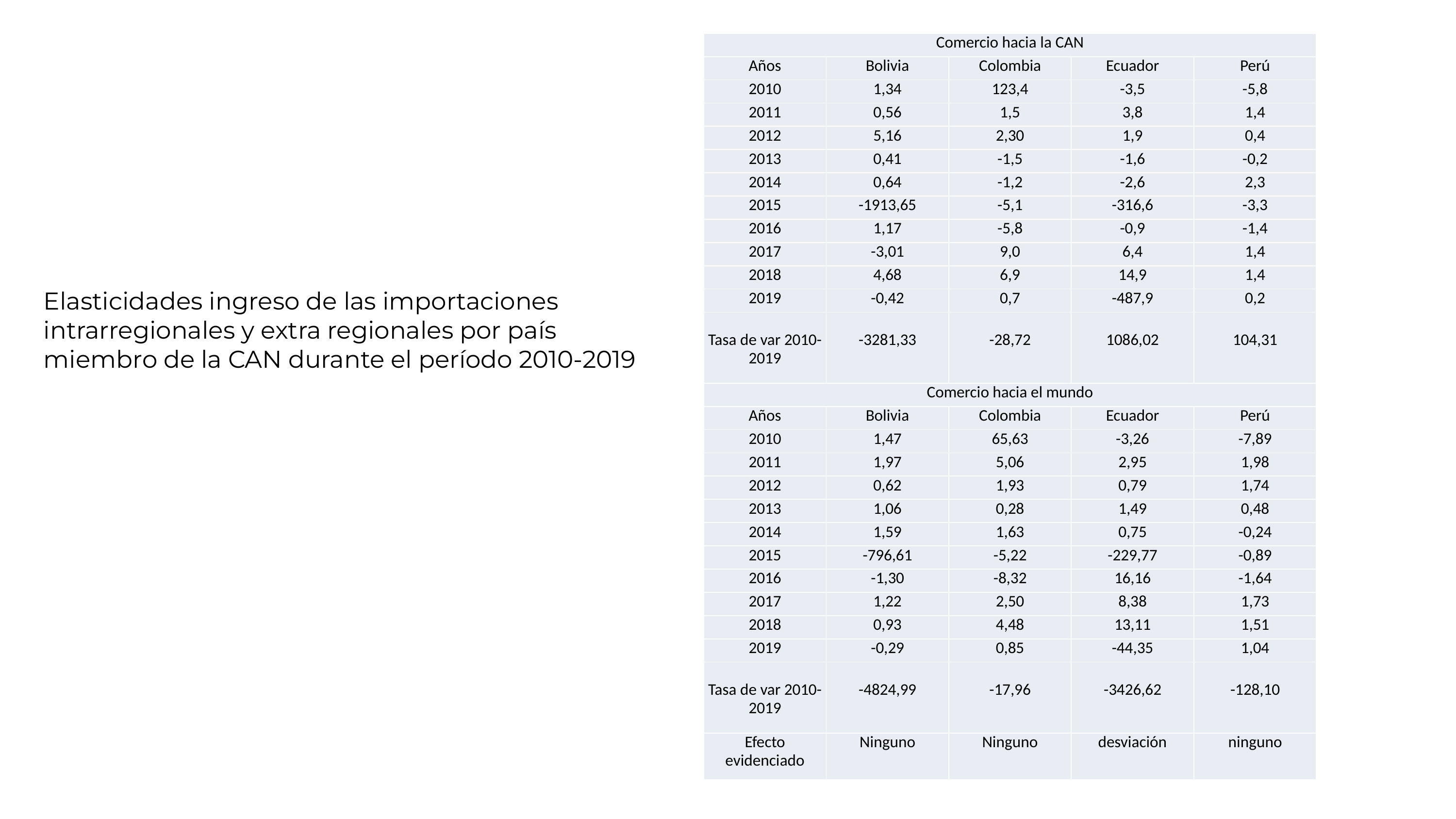

| Comercio hacia la CAN |  |  |  |  |
| --- | --- | --- | --- | --- |
| Años | Bolivia | Colombia | Ecuador | Perú |
| 2010 | 1,34 | 123,4 | -3,5 | -5,8 |
| 2011 | 0,56 | 1,5 | 3,8 | 1,4 |
| 2012 | 5,16 | 2,30 | 1,9 | 0,4 |
| 2013 | 0,41 | -1,5 | -1,6 | -0,2 |
| 2014 | 0,64 | -1,2 | -2,6 | 2,3 |
| 2015 | -1913,65 | -5,1 | -316,6 | -3,3 |
| 2016 | 1,17 | -5,8 | -0,9 | -1,4 |
| 2017 | -3,01 | 9,0 | 6,4 | 1,4 |
| 2018 | 4,68 | 6,9 | 14,9 | 1,4 |
| 2019 | -0,42 | 0,7 | -487,9 | 0,2 |
| Tasa de var 2010-2019 | -3281,33 | -28,72 | 1086,02 | 104,31 |
| Comercio hacia el mundo |  |  |  |  |
| Años | Bolivia | Colombia | Ecuador | Perú |
| 2010 | 1,47 | 65,63 | -3,26 | -7,89 |
| 2011 | 1,97 | 5,06 | 2,95 | 1,98 |
| 2012 | 0,62 | 1,93 | 0,79 | 1,74 |
| 2013 | 1,06 | 0,28 | 1,49 | 0,48 |
| 2014 | 1,59 | 1,63 | 0,75 | -0,24 |
| 2015 | -796,61 | -5,22 | -229,77 | -0,89 |
| 2016 | -1,30 | -8,32 | 16,16 | -1,64 |
| 2017 | 1,22 | 2,50 | 8,38 | 1,73 |
| 2018 | 0,93 | 4,48 | 13,11 | 1,51 |
| 2019 | -0,29 | 0,85 | -44,35 | 1,04 |
| Tasa de var 2010-2019 | -4824,99 | -17,96 | -3426,62 | -128,10 |
| Efecto evidenciado | Ninguno | Ninguno | desviación | ninguno |
Elasticidades ingreso de las importaciones intrarregionales y extra regionales por país miembro de la CAN durante el período 2010-2019